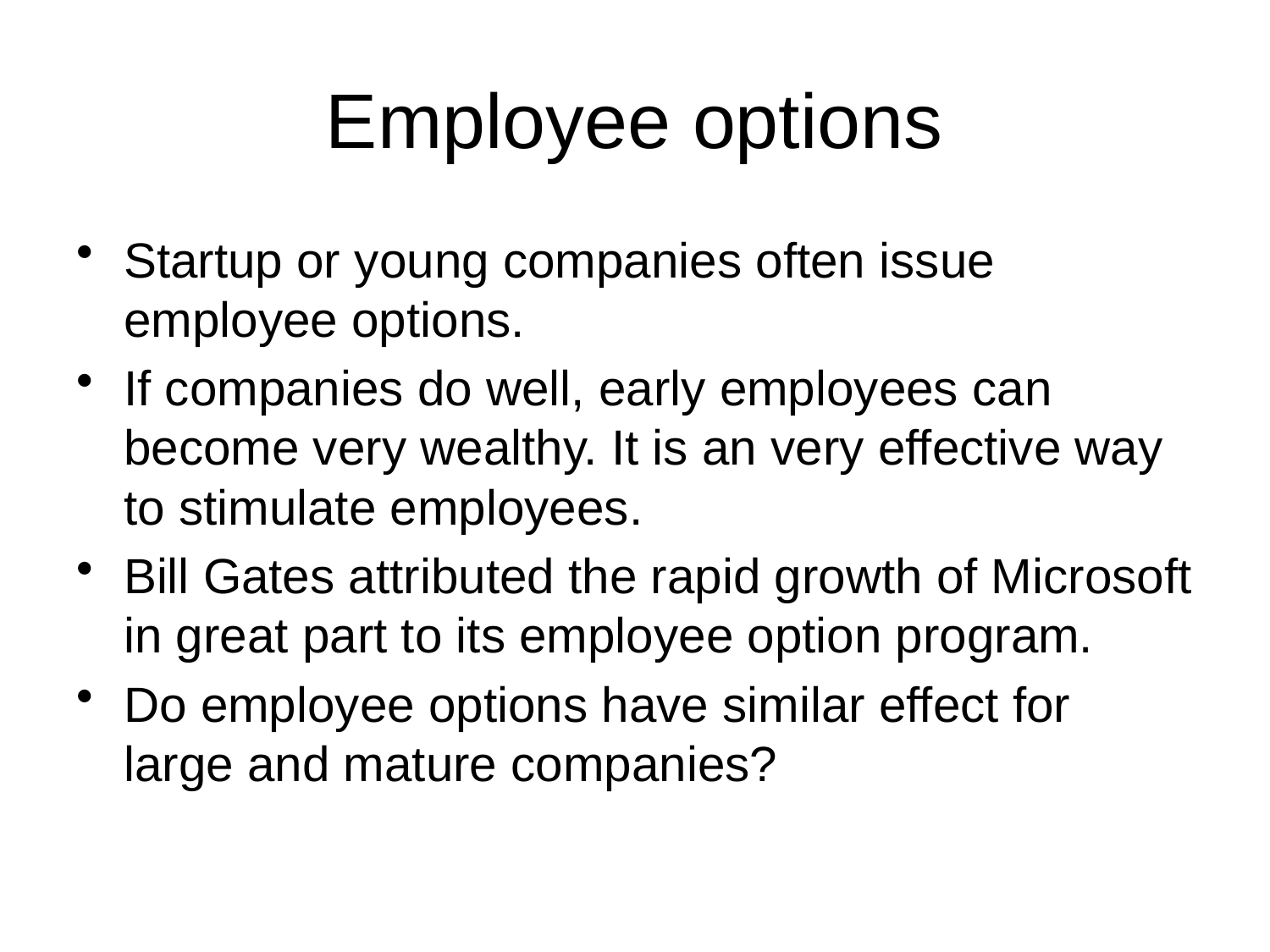

# Employee options
Startup or young companies often issue employee options.
If companies do well, early employees can become very wealthy. It is an very effective way to stimulate employees.
Bill Gates attributed the rapid growth of Microsoft in great part to its employee option program.
Do employee options have similar effect for large and mature companies?